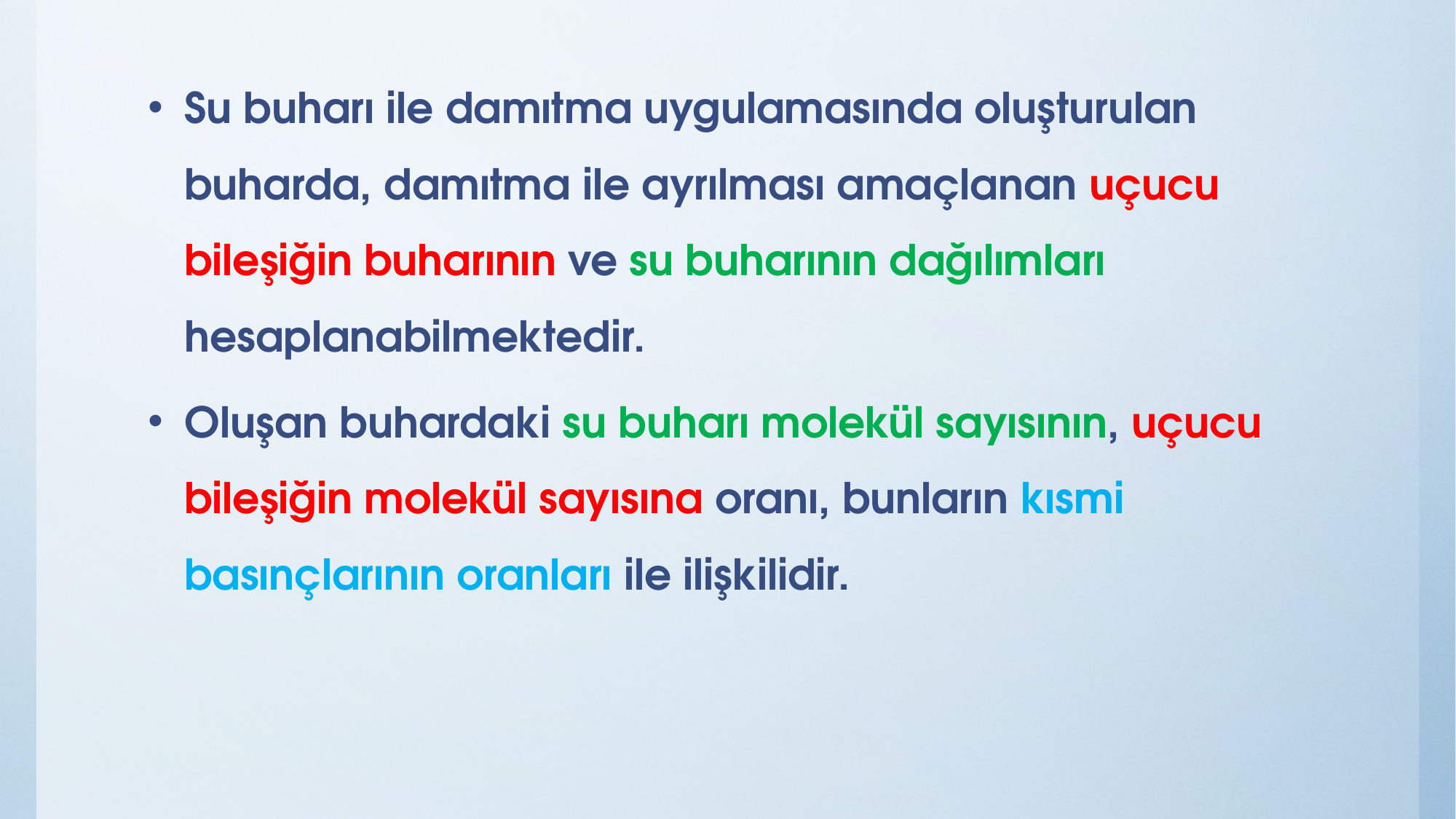

Su buharı ile damıtma uygulamasında oluşturulan buharda, damıtma ile ayrılması amaçlanan uçucu bileşiğin buharının ve su buharının dağılımları hesaplanabilmektedir.
Oluşan buhardaki su buharı molekül sayısının, uçucu bileşiğin molekül sayısına oranı, bunların kısmi basınçlarının oranları ile ilişkilidir.